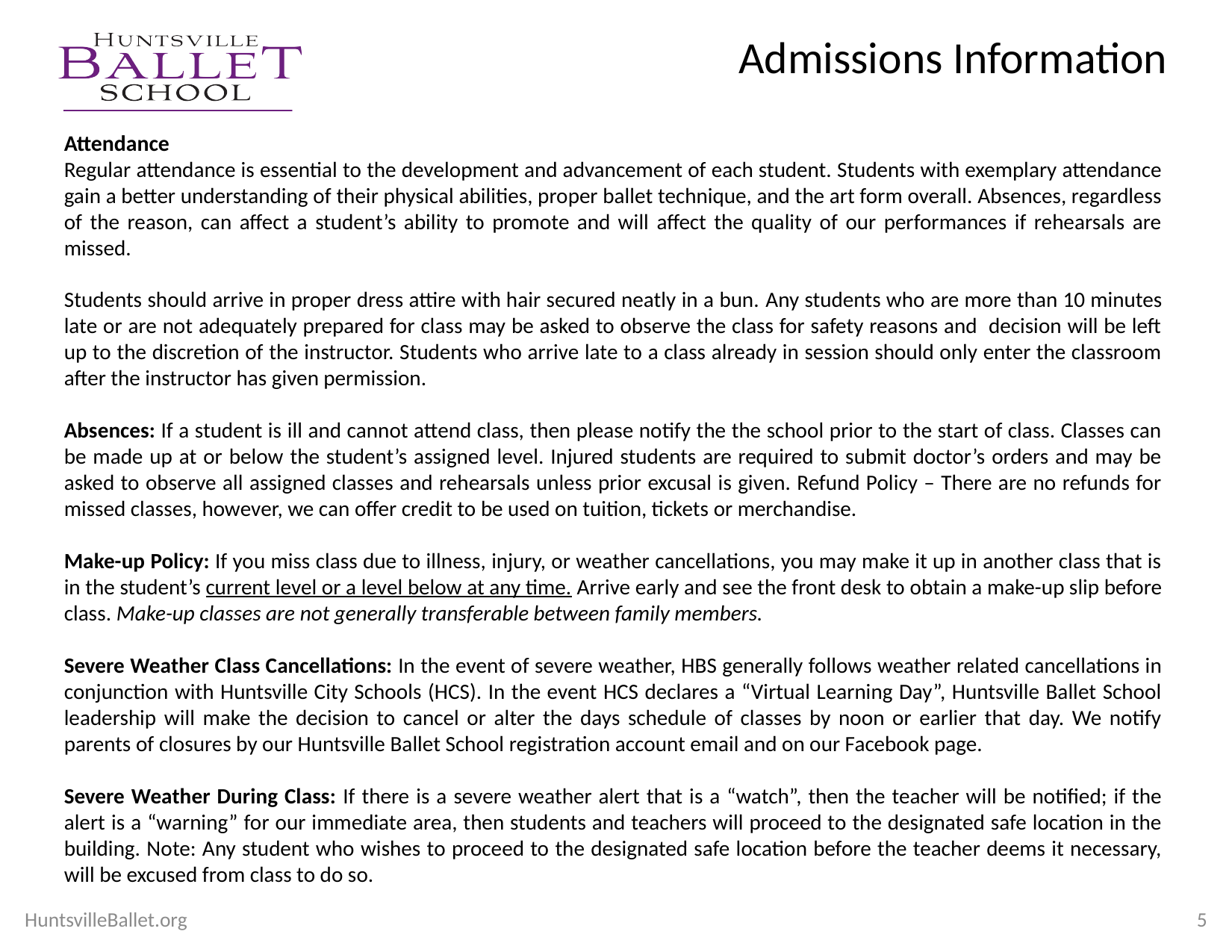

# Admissions Information
Attendance
Regular attendance is essential to the development and advancement of each student. Students with exemplary attendance gain a better understanding of their physical abilities, proper ballet technique, and the art form overall. Absences, regardless of the reason, can affect a student’s ability to promote and will affect the quality of our performances if rehearsals are missed.

Students should arrive in proper dress attire with hair secured neatly in a bun. Any students who are more than 10 minutes late or are not adequately prepared for class may be asked to observe the class for safety reasons and  decision will be left up to the discretion of the instructor. Students who arrive late to a class already in session should only enter the classroom after the instructor has given permission.

Absences: If a student is ill and cannot attend class, then please notify the the school prior to the start of class. Classes can be made up at or below the student’s assigned level. Injured students are required to submit doctor’s orders and may be asked to observe all assigned classes and rehearsals unless prior excusal is given. Refund Policy – There are no refunds for missed classes, however, we can offer credit to be used on tuition, tickets or merchandise.

Make-up Policy: If you miss class due to illness, injury, or weather cancellations, you may make it up in another class that is in the student’s current level or a level below at any time. Arrive early and see the front desk to obtain a make-up slip before class. Make-up classes are not generally transferable between family members.

Severe Weather Class Cancellations: In the event of severe weather, HBS generally follows weather related cancellations in conjunction with Huntsville City Schools (HCS). In the event HCS declares a “Virtual Learning Day”, Huntsville Ballet School leadership will make the decision to cancel or alter the days schedule of classes by noon or earlier that day. We notify parents of closures by our Huntsville Ballet School registration account email and on our Facebook page.

Severe Weather During Class: If there is a severe weather alert that is a “watch”, then the teacher will be notified; if the alert is a “warning” for our immediate area, then students and teachers will proceed to the designated safe location in the building. Note: Any student who wishes to proceed to the designated safe location before the teacher deems it necessary, will be excused from class to do so.

HuntsvilleBallet.org
5